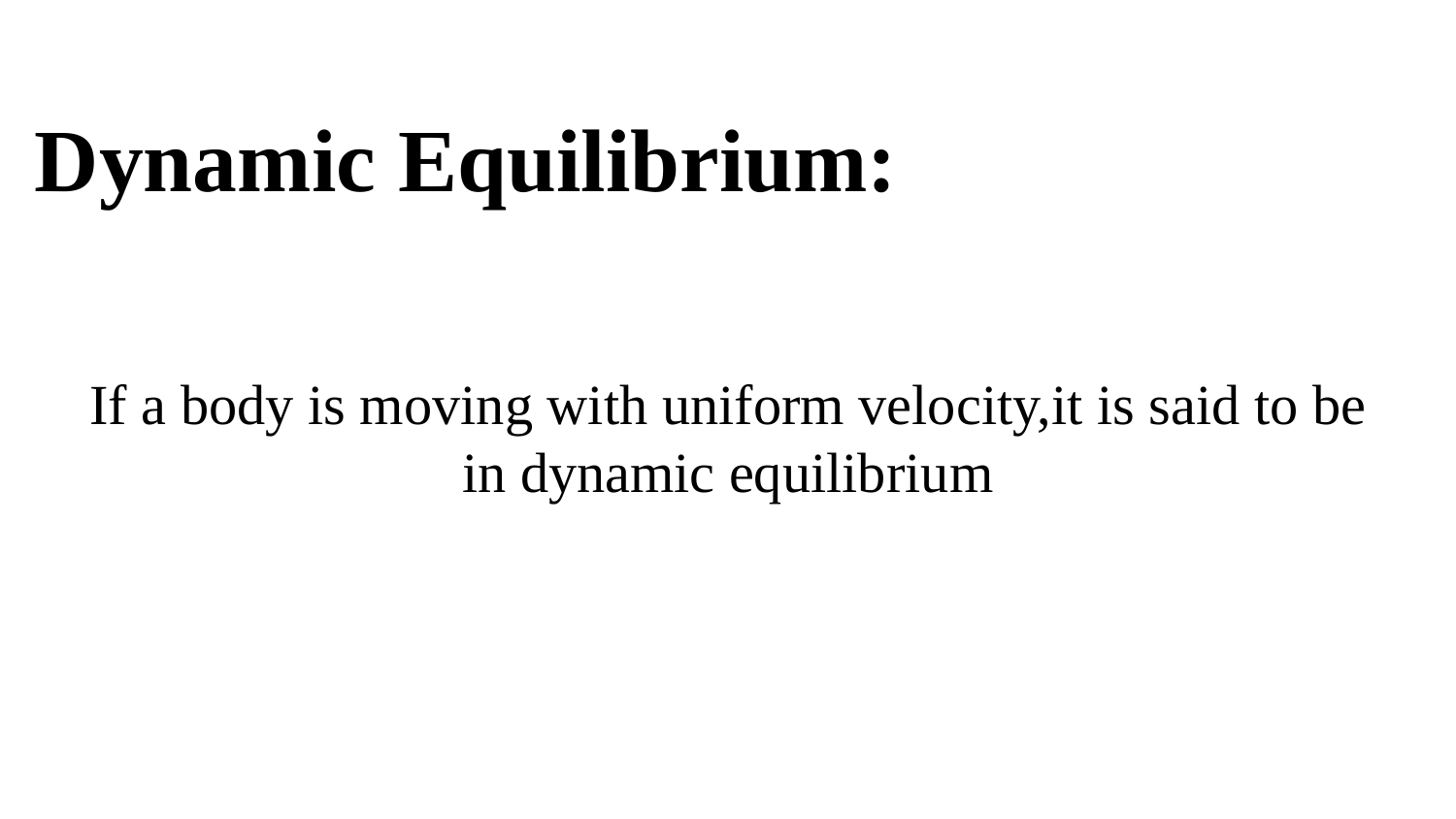

# Dynamic Equilibrium:
If a body is moving with uniform velocity,it is said to be in dynamic equilibrium